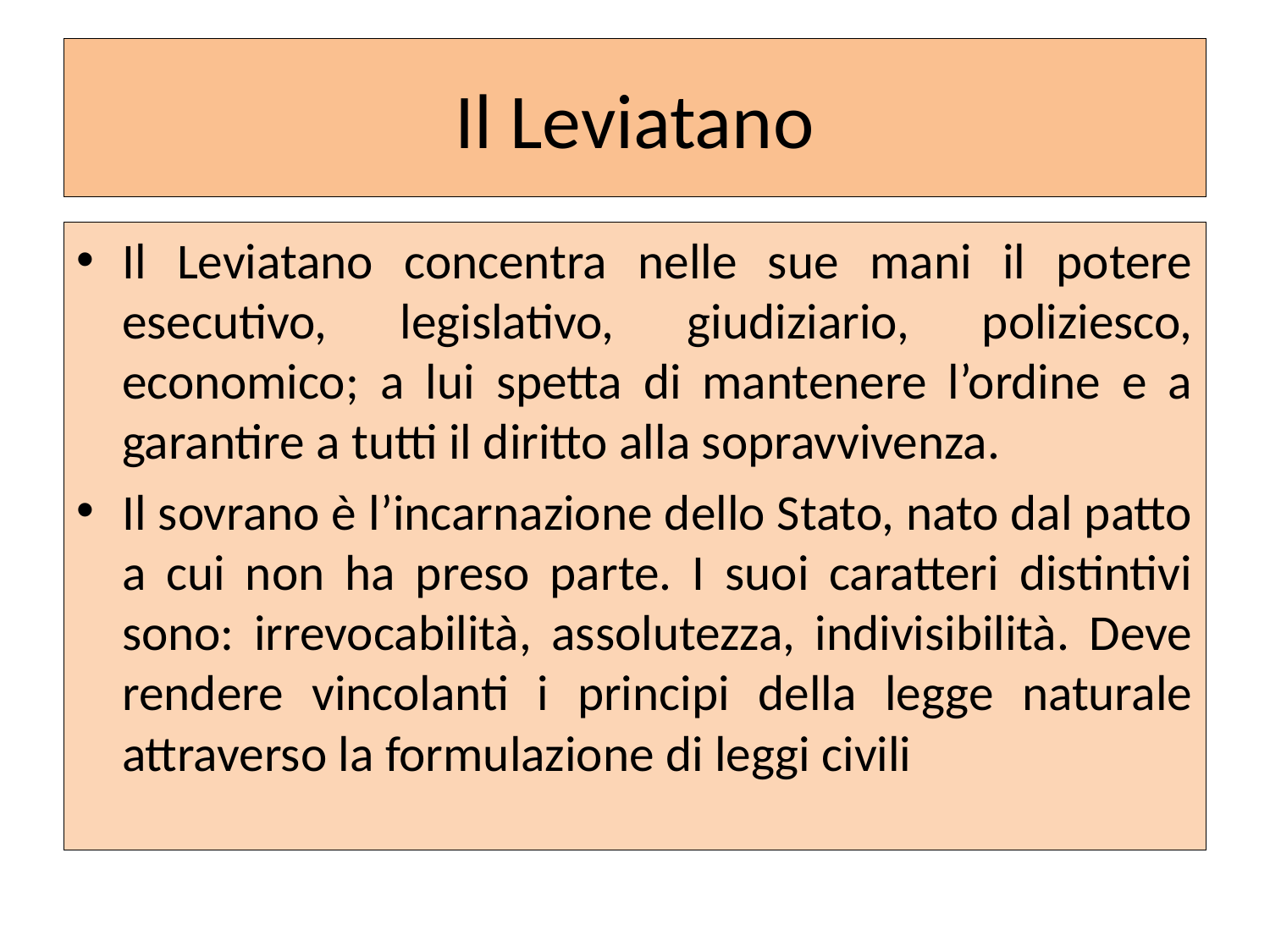

# Il Leviatano
Il Leviatano concentra nelle sue mani il potere esecutivo, legislativo, giudiziario, poliziesco, economico; a lui spetta di mantenere l’ordine e a garantire a tutti il diritto alla sopravvivenza.
Il sovrano è l’incarnazione dello Stato, nato dal patto a cui non ha preso parte. I suoi caratteri distintivi sono: irrevocabilità, assolutezza, indivisibilità. Deve rendere vincolanti i principi della legge naturale attraverso la formulazione di leggi civili